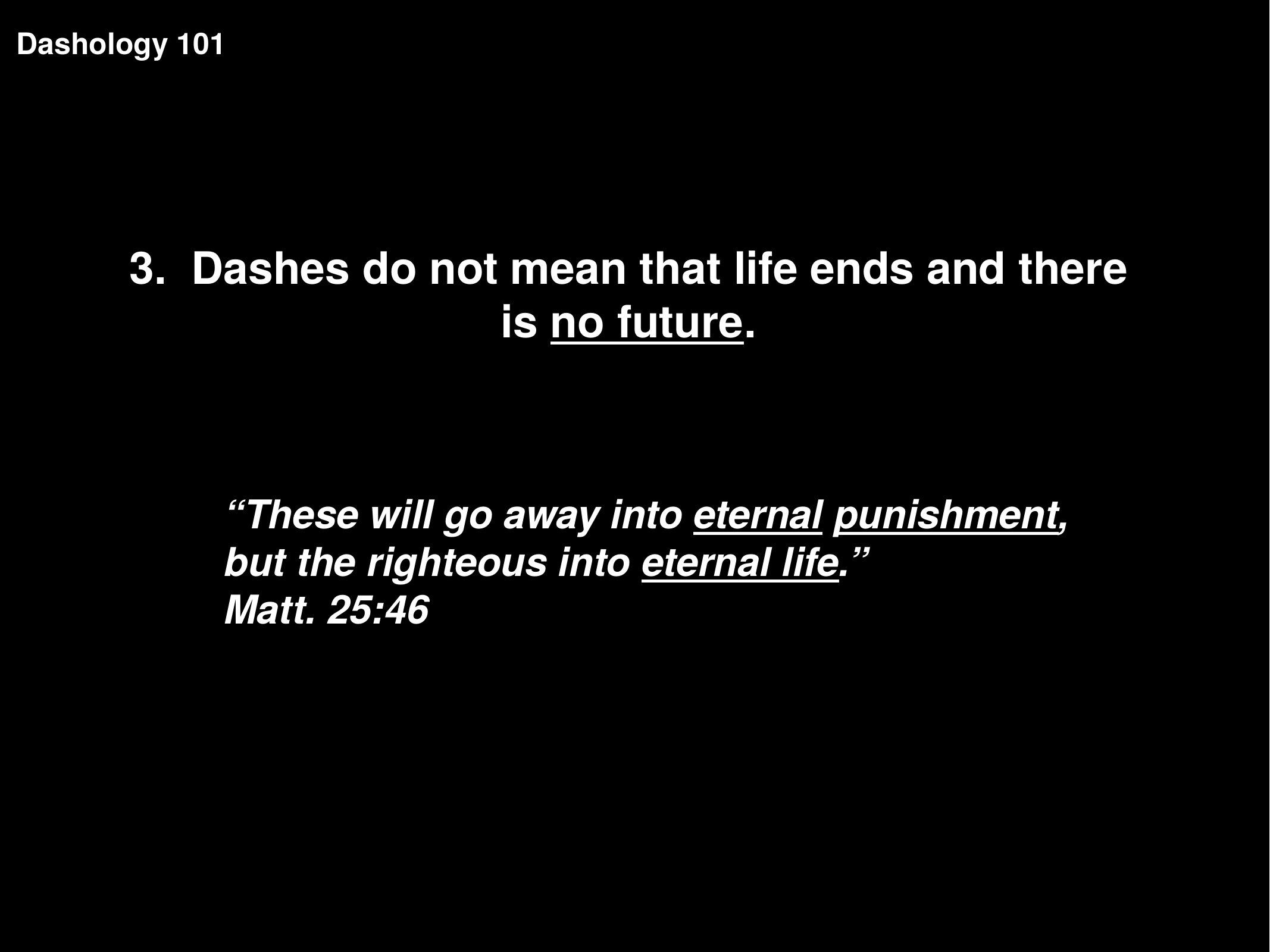

Dashology 101
3.  Dashes do not mean that life ends and there
is no future.
“These will go away into eternal punishment, but the righteous into eternal life.”
Matt. 25:46